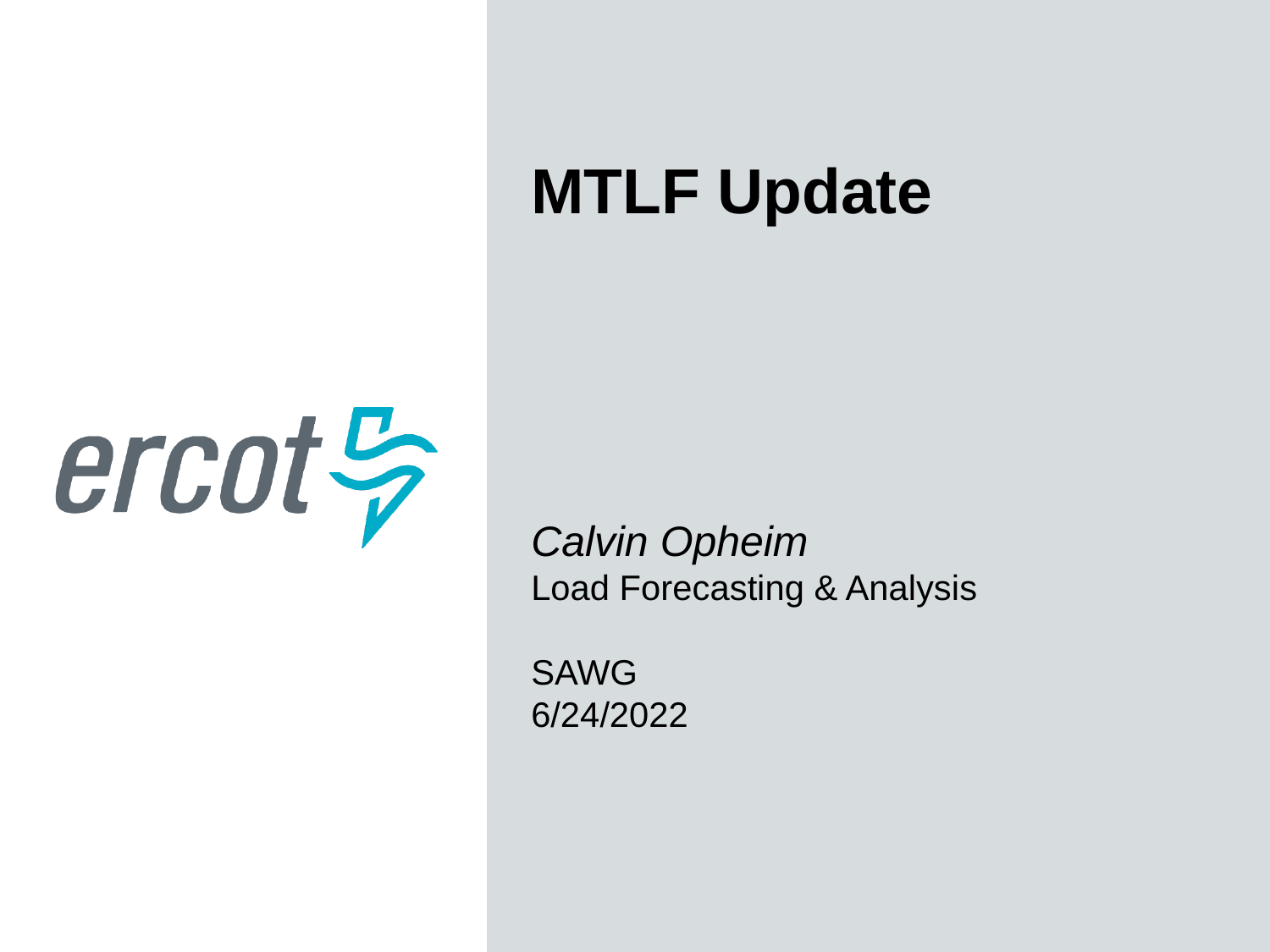

MTLF Update

Calvin Opheim
Load Forecasting & Analysis

SAWG
6/24/2022